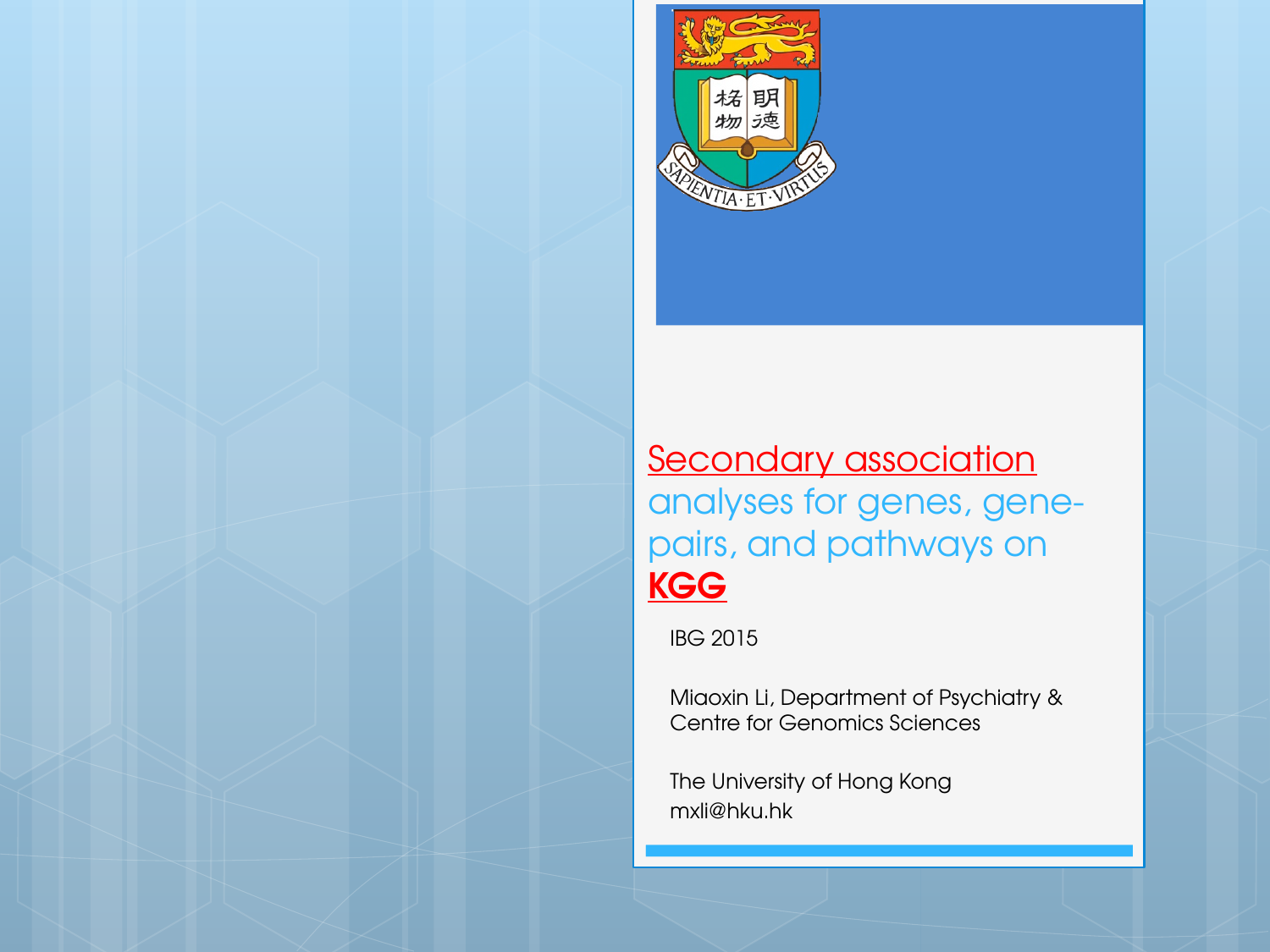

# Secondary association analyses for genes, gene-pairs, and pathways on KGG
IBG 2015

Miaoxin Li, Department of Psychiatry & Centre for Genomics Sciences

The University of Hong Kong
mxli@hku.hk